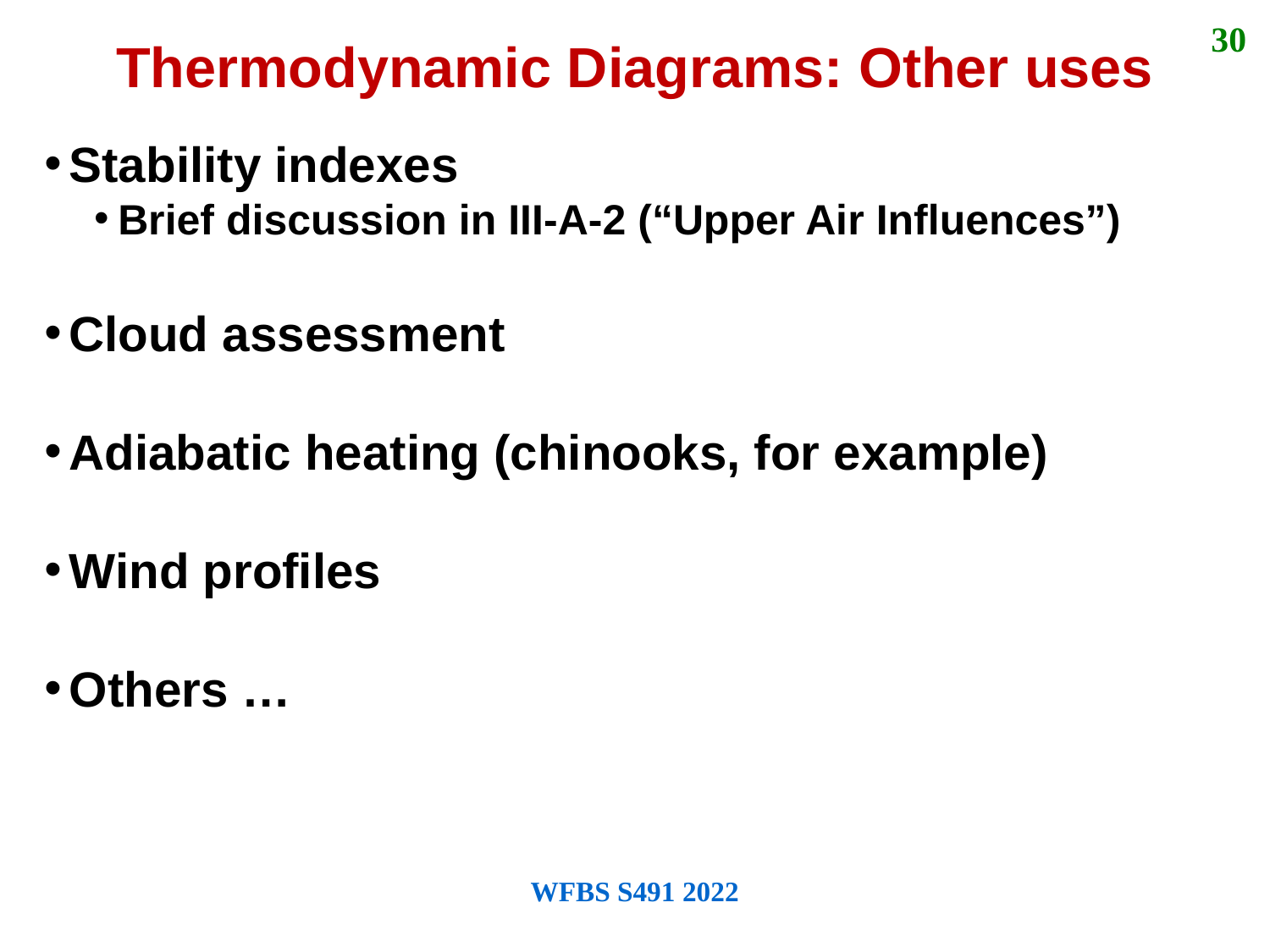

30
Thermodynamic Diagrams: Other uses
Stability indexes
Brief discussion in III-A-2 (“Upper Air Influences”)

Cloud assessment

Adiabatic heating (chinooks, for example)

Wind profiles

Others …
WFBS S491 2022